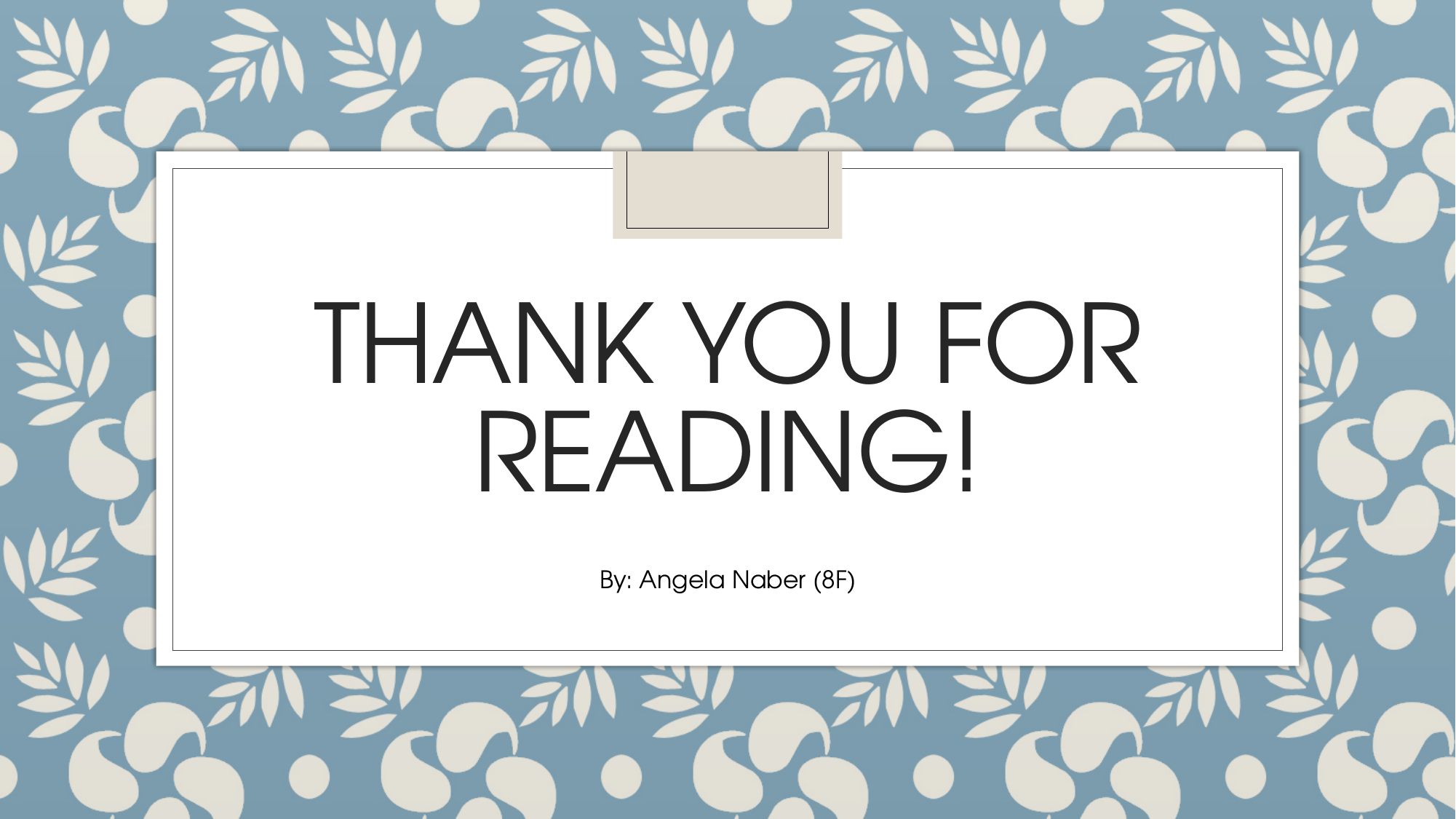

# THANK YOU For reading!
By: Angela Naber (8F)